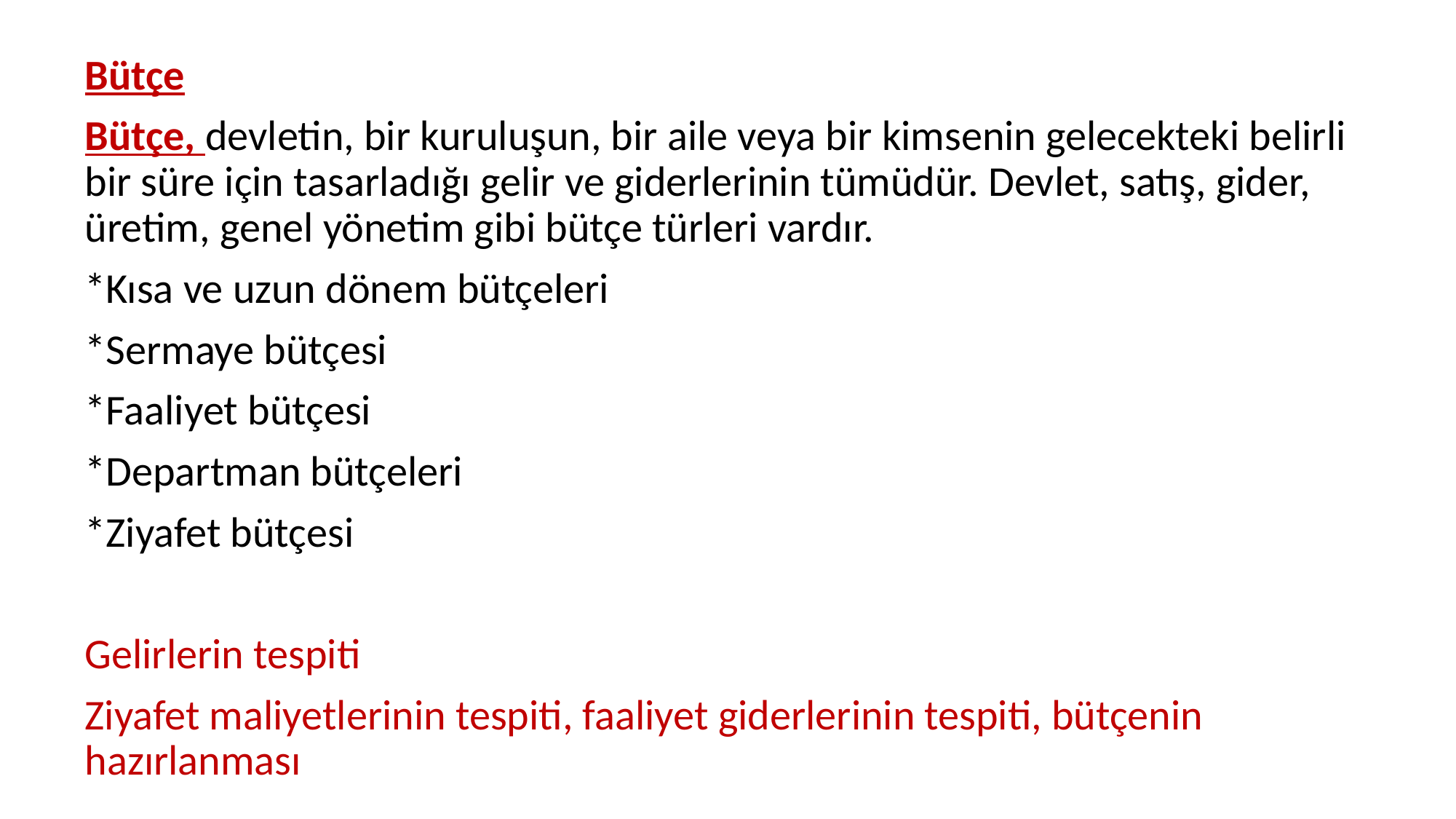

Bütçe
Bütçe, devletin, bir kuruluşun, bir aile veya bir kimsenin gelecekteki belirli bir süre için tasarladığı gelir ve giderlerinin tümüdür. Devlet, satış, gider, üretim, genel yönetim gibi bütçe türleri vardır.
*Kısa ve uzun dönem bütçeleri
*Sermaye bütçesi
*Faaliyet bütçesi
*Departman bütçeleri
*Ziyafet bütçesi

Gelirlerin tespiti
Ziyafet maliyetlerinin tespiti, faaliyet giderlerinin tespiti, bütçenin hazırlanması